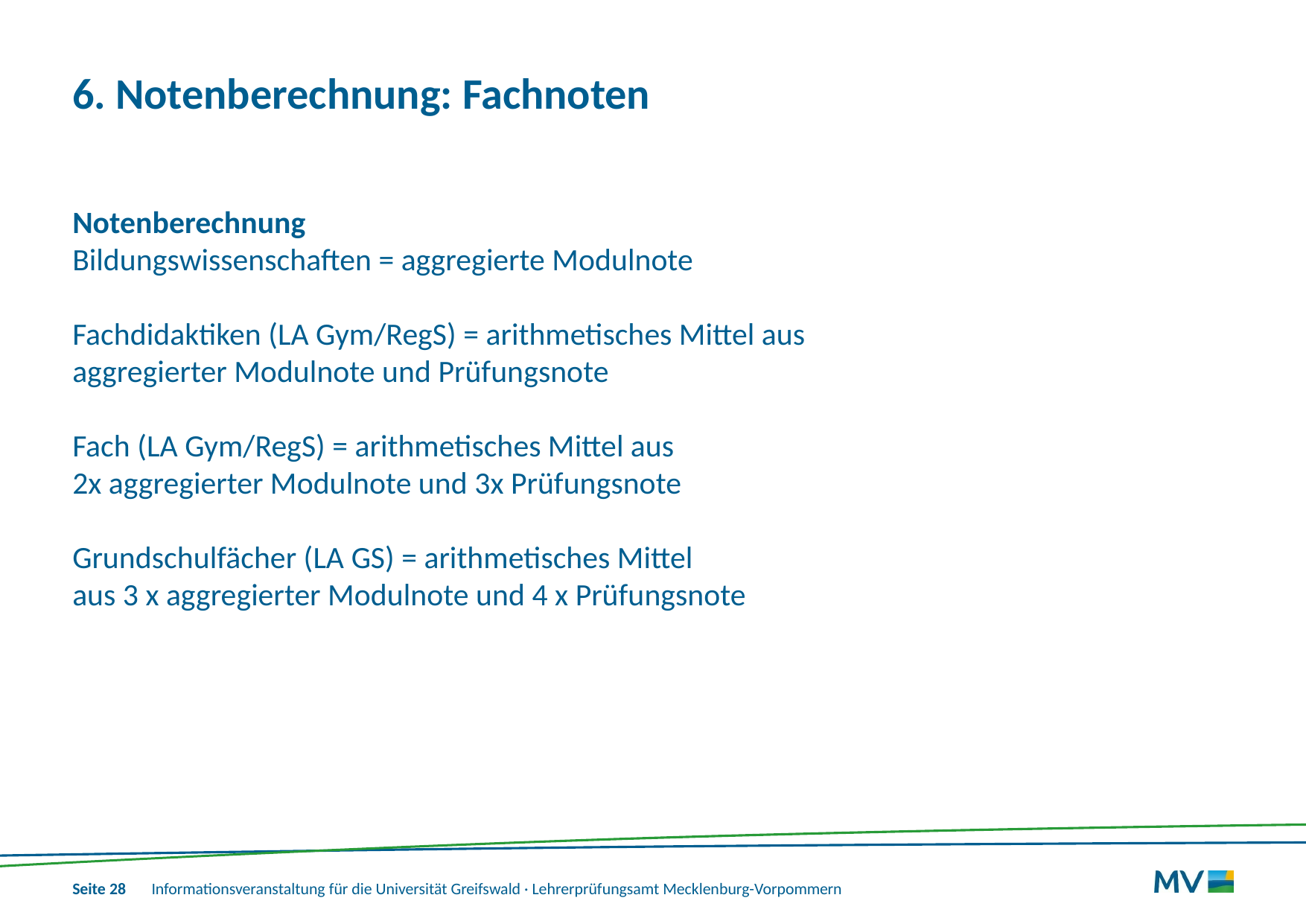

# 6. Notenberechnung: Fachnoten
Notenberechnung
Bildungswissenschaften = aggregierte Modulnote

Fachdidaktiken (LA Gym/RegS) = arithmetisches Mittel aus
aggregierter Modulnote und Prüfungsnote

Fach (LA Gym/RegS) = arithmetisches Mittel aus
2x aggregierter Modulnote und 3x Prüfungsnote

Grundschulfächer (LA GS) = arithmetisches Mittel
aus 3 x aggregierter Modulnote und 4 x Prüfungsnote

Informationsveranstaltung für die Universität Greifswald · Lehrerprüfungsamt Mecklenburg-Vorpommern